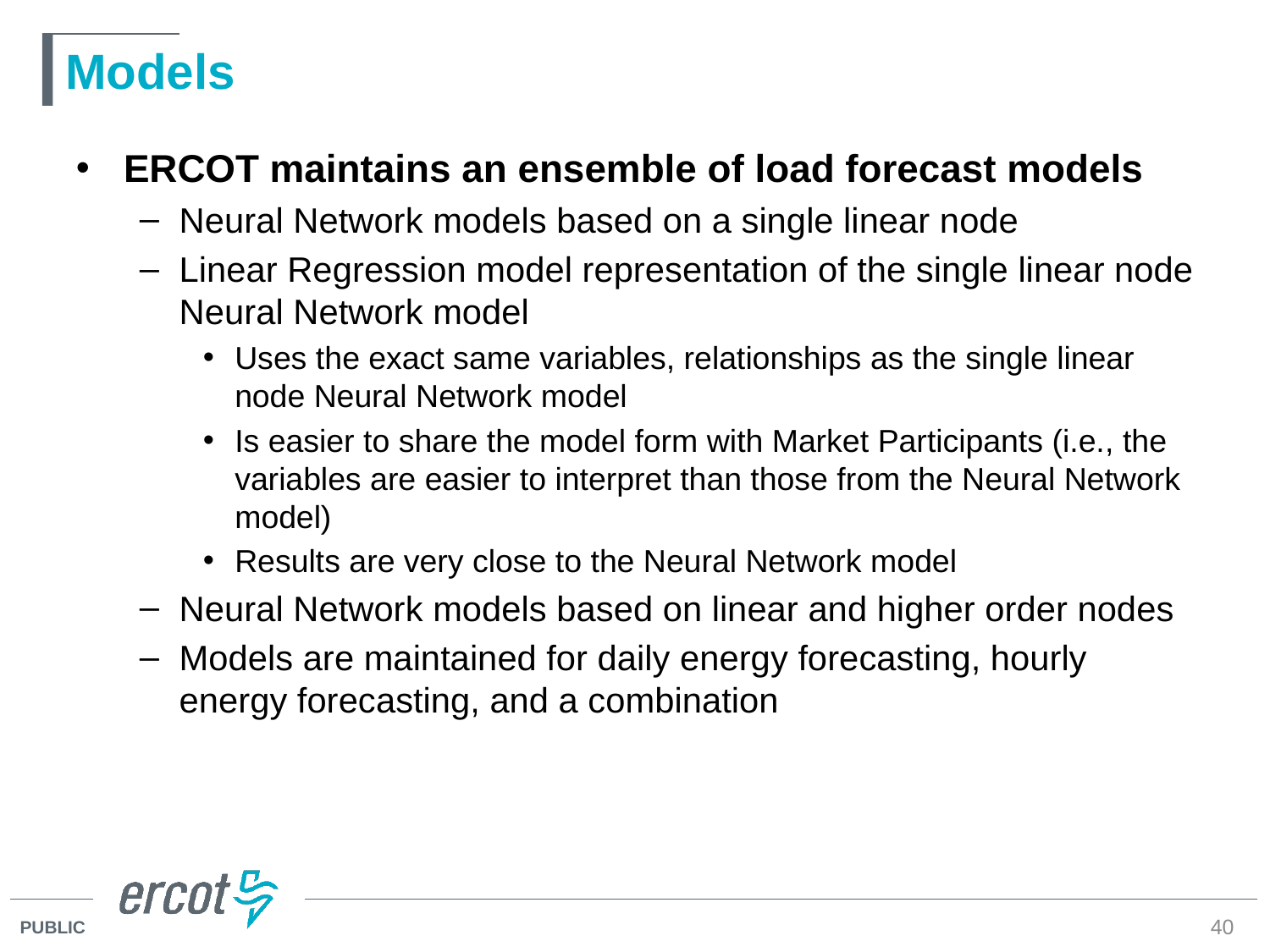

# Models
ERCOT maintains an ensemble of load forecast models
Neural Network models based on a single linear node
Linear Regression model representation of the single linear node Neural Network model
Uses the exact same variables, relationships as the single linear node Neural Network model
Is easier to share the model form with Market Participants (i.e., the variables are easier to interpret than those from the Neural Network model)
Results are very close to the Neural Network model
Neural Network models based on linear and higher order nodes
Models are maintained for daily energy forecasting, hourly energy forecasting, and a combination

40